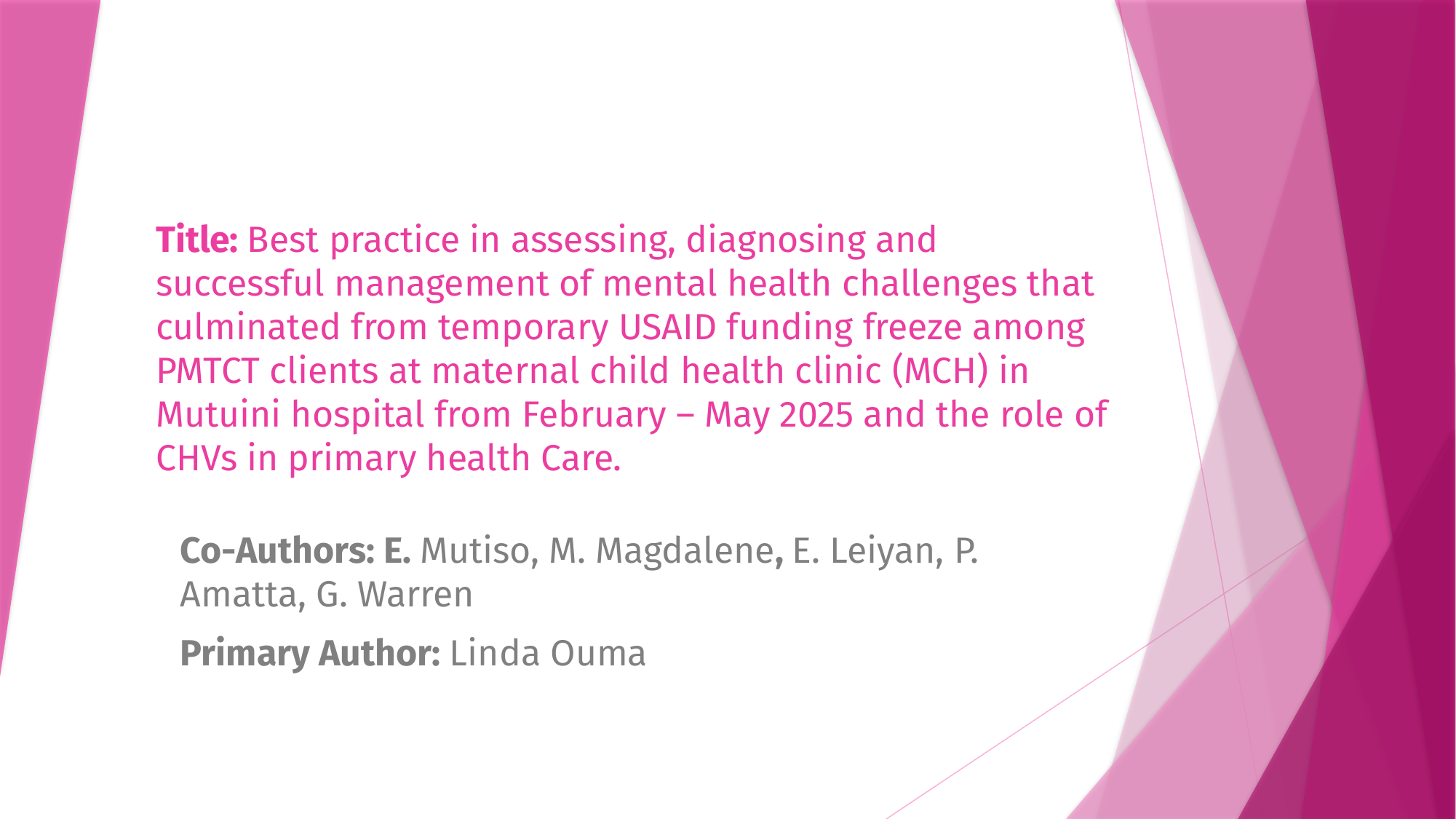

# Title: Best practice in assessing, diagnosing and successful management of mental health challenges that culminated from temporary USAID funding freeze among PMTCT clients at maternal child health clinic (MCH) in Mutuini hospital from February – May 2025 and the role of CHVs in primary health Care.
Co-Authors: E. Mutiso, M. Magdalene, E. Leiyan, P. Amatta, G. Warren
Primary Author: Linda Ouma